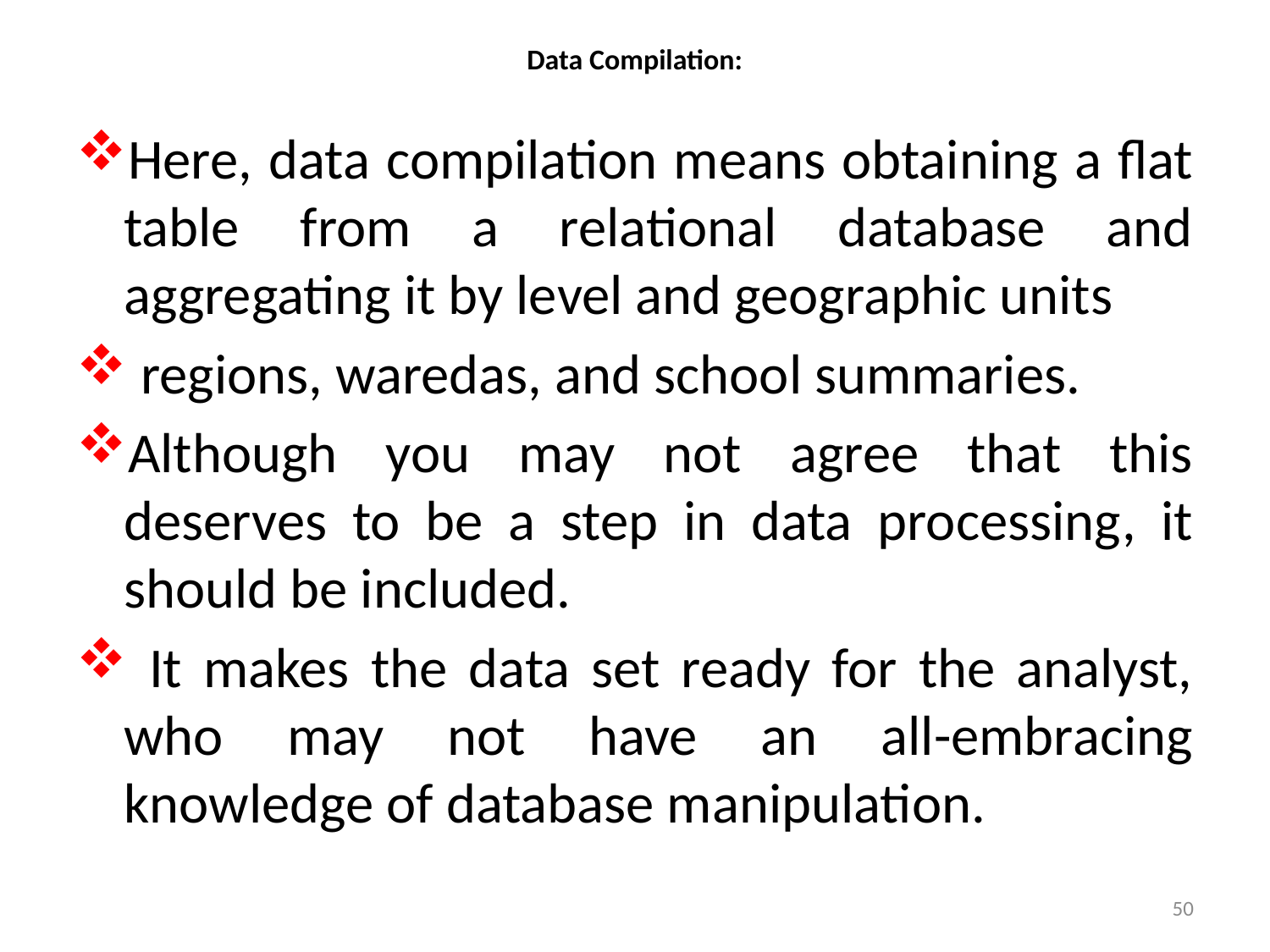

# Data Compilation:
Here, data compilation means obtaining a flat table from a relational database and aggregating it by level and geographic units
 regions, waredas, and school summaries.
Although you may not agree that this deserves to be a step in data processing, it should be included.
 It makes the data set ready for the analyst, who may not have an all-embracing knowledge of database manipulation.
50